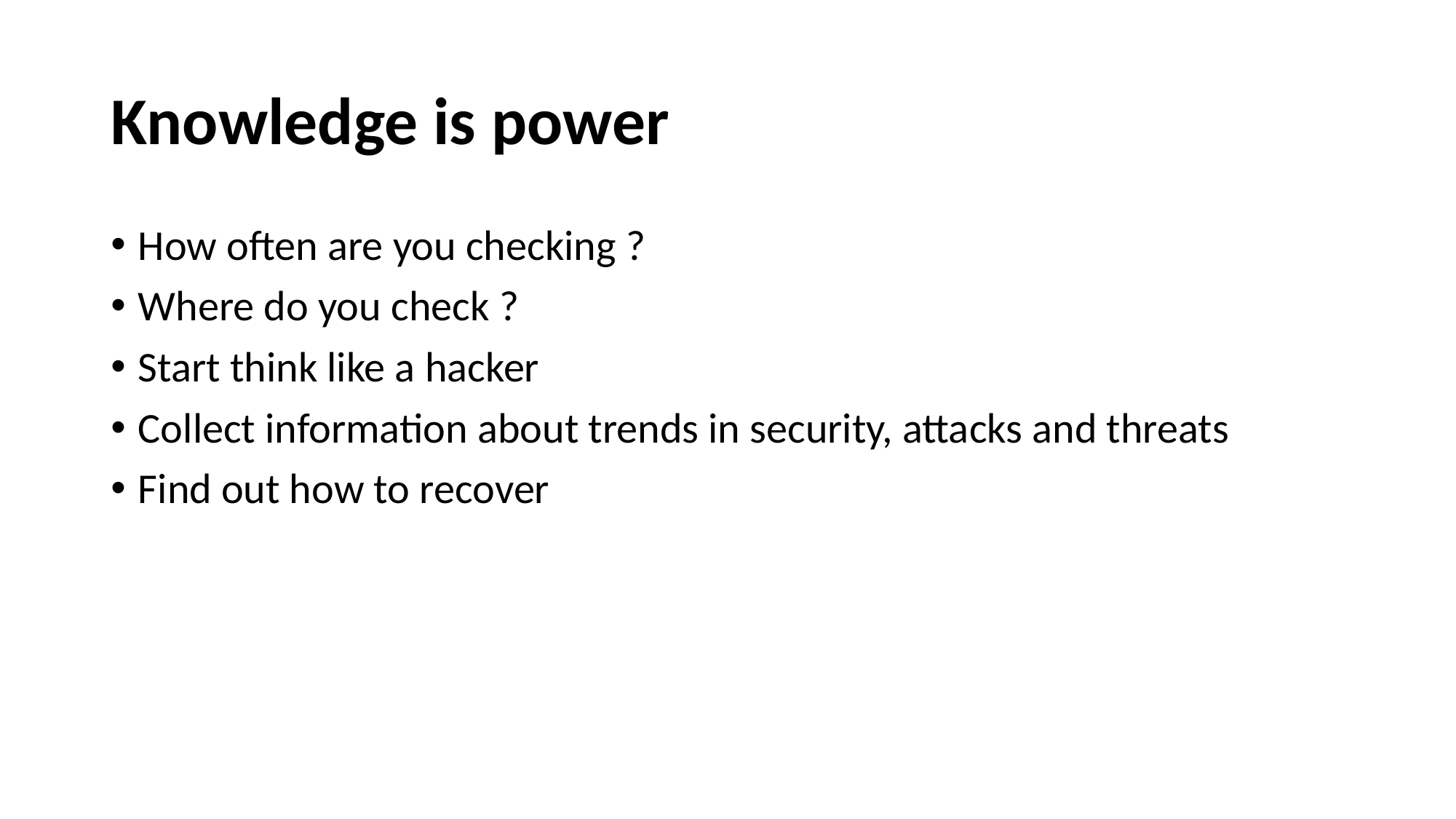

# Knowledge is power
How often are you checking ?
Where do you check ?
Start think like a hacker
Collect information about trends in security, attacks and threats
Find out how to recover